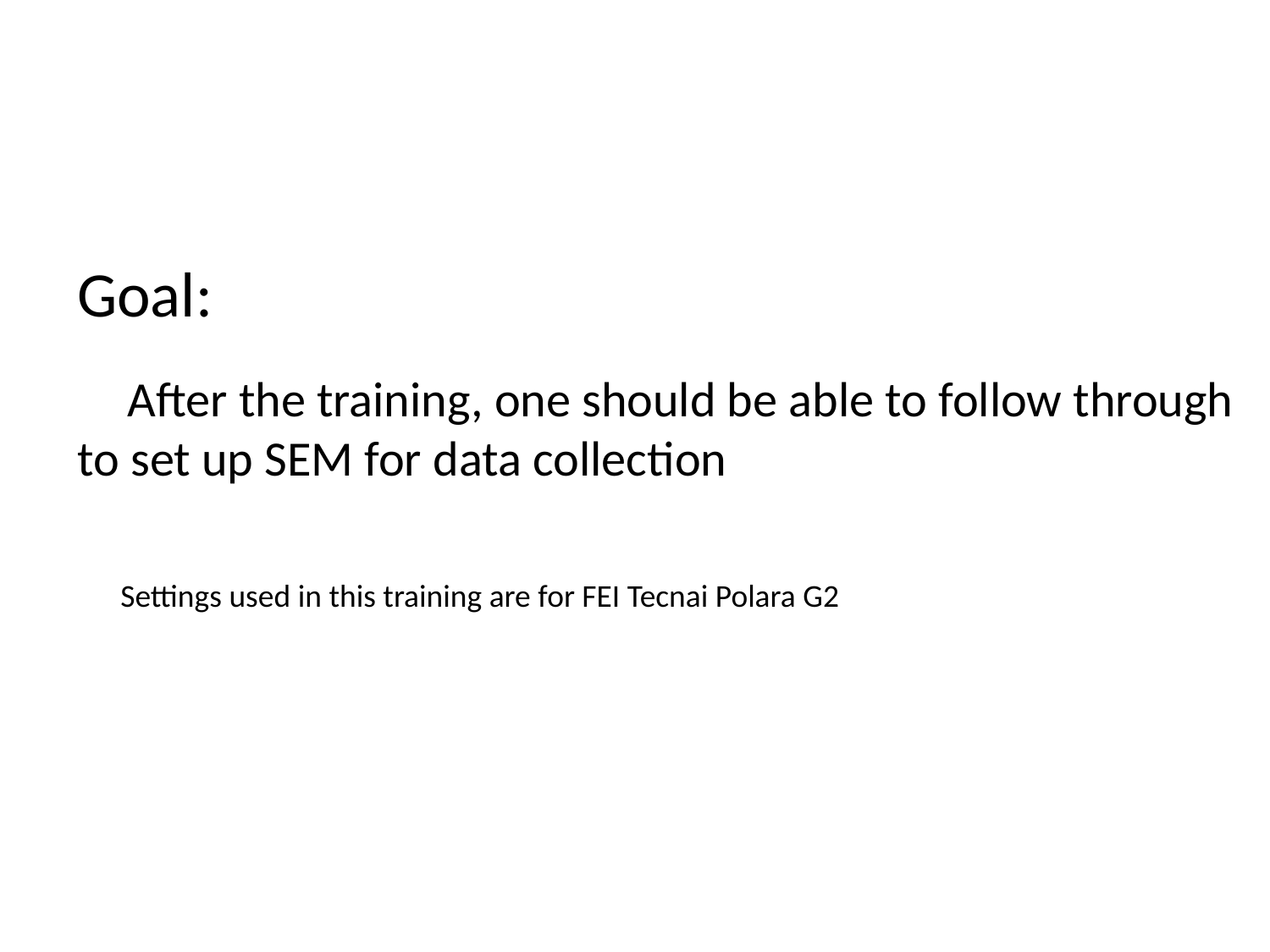

Goal:

       After the training, one should be able to follow through to set up SEM for data collection

      Settings used in this training are for FEI Tecnai Polara G2